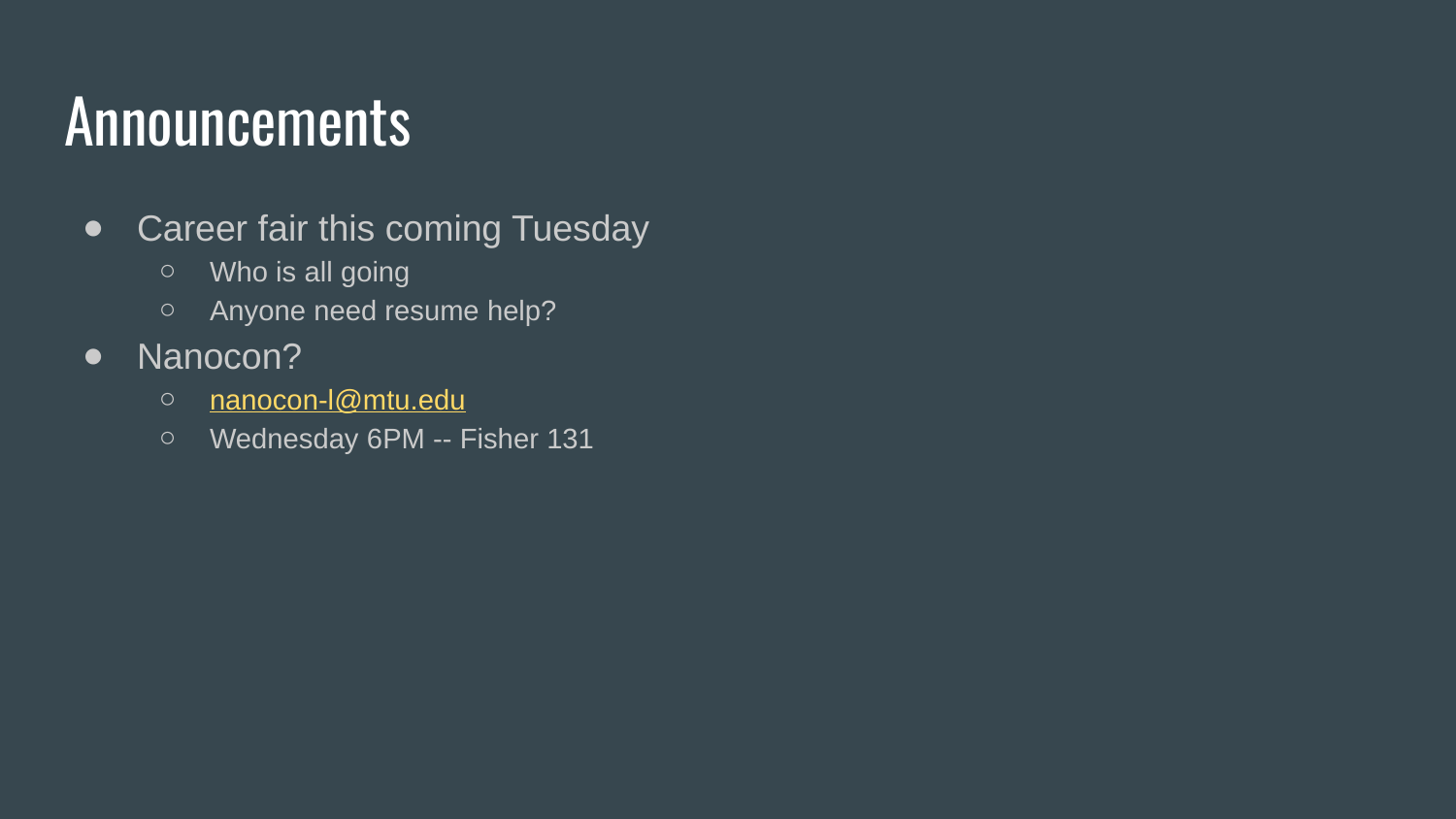

# Announcements
Career fair this coming Tuesday
Who is all going
Anyone need resume help?
Nanocon?
nanocon-l@mtu.edu
Wednesday 6PM -- Fisher 131